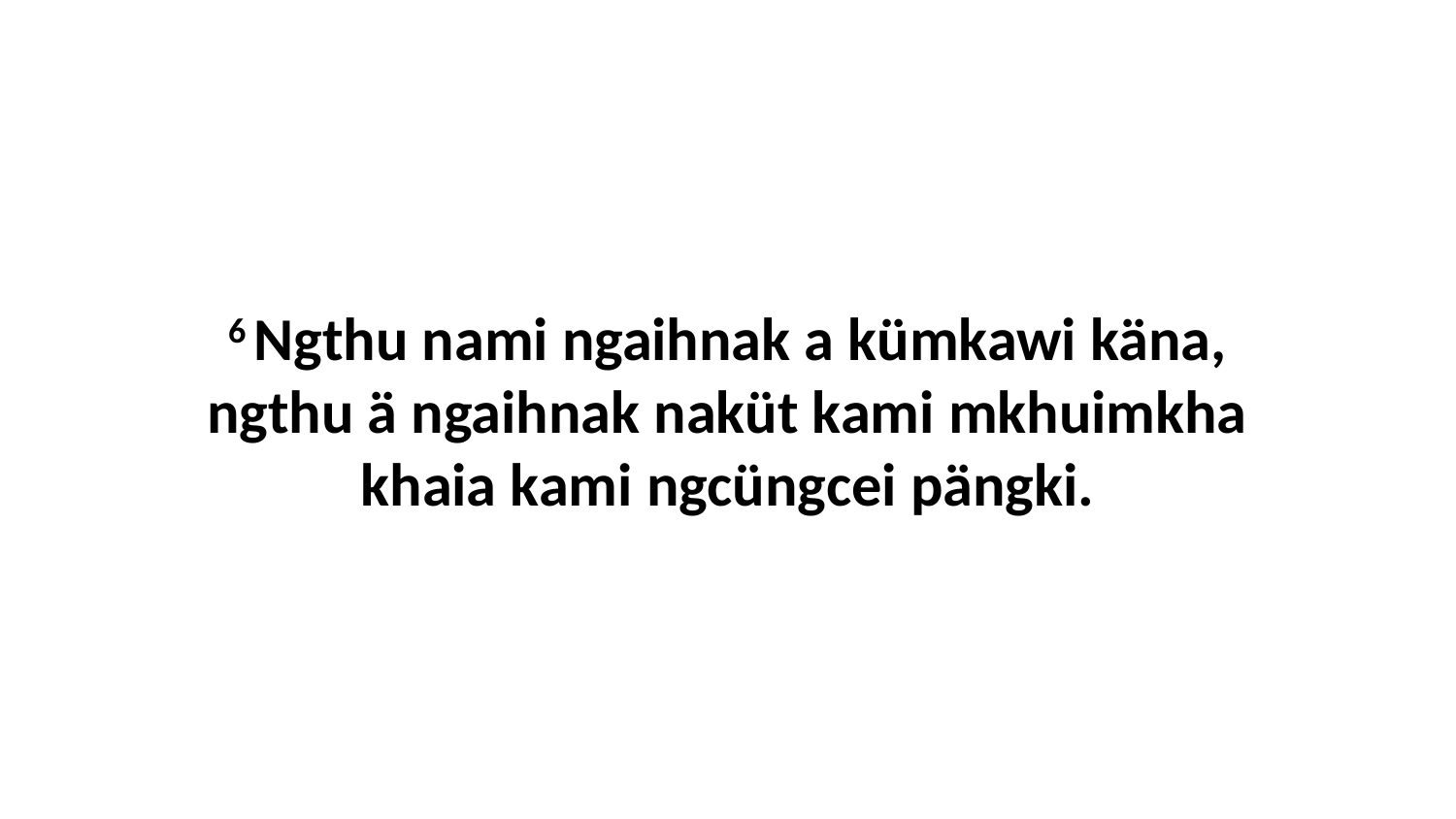

6 Ngthu nami ngaihnak a kümkawi käna, ngthu ä ngaihnak naküt kami mkhuimkha khaia kami ngcüngcei pängki.